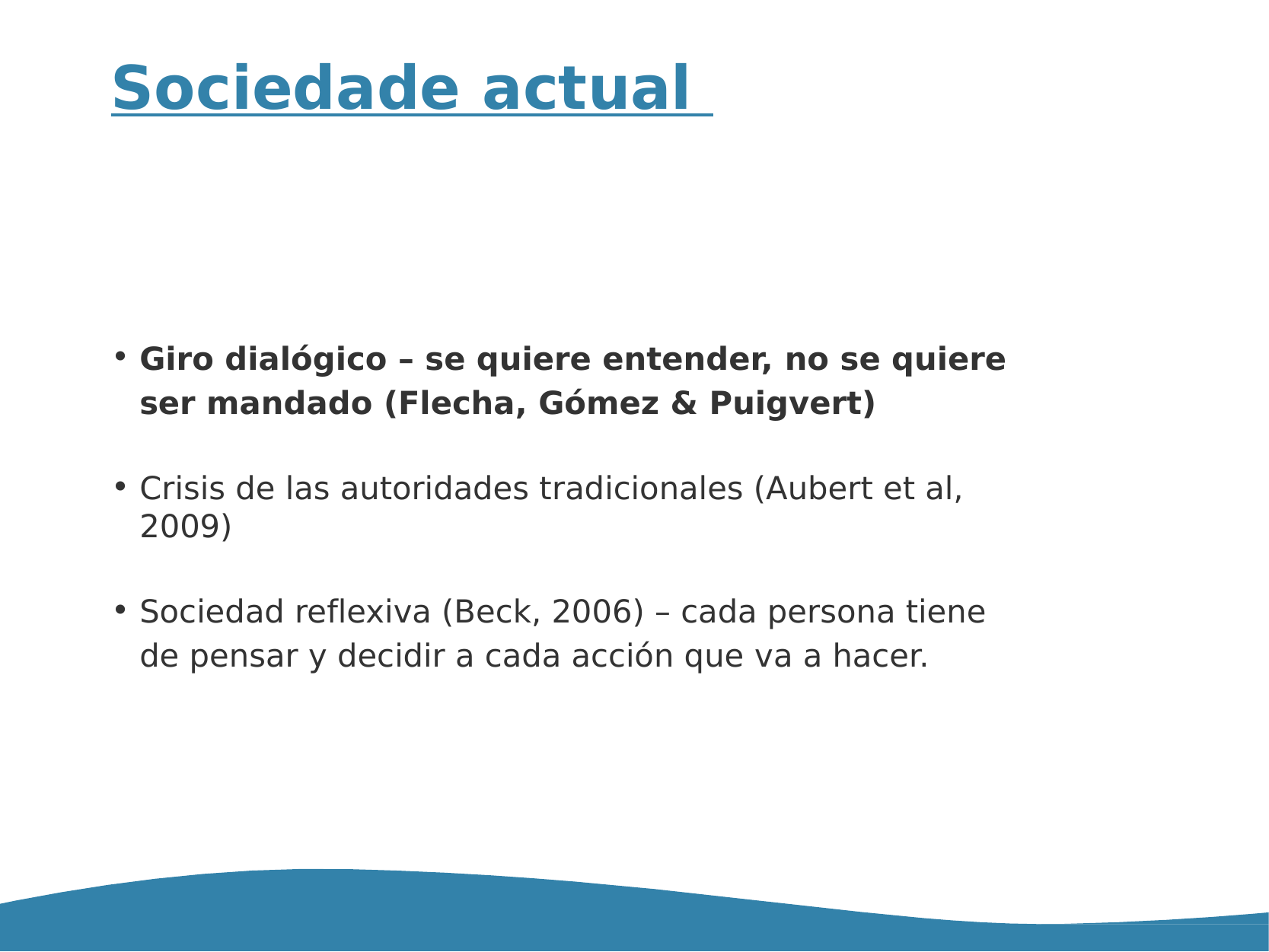

# Sociedade actual
Giro dialógico – se quiere entender, no se quiere ser mandado (Flecha, Gómez & Puigvert)

Crisis de las autoridades tradicionales (Aubert et al, 2009)

Sociedad reflexiva (Beck, 2006) – cada persona tiene de pensar y decidir a cada acción que va a hacer.